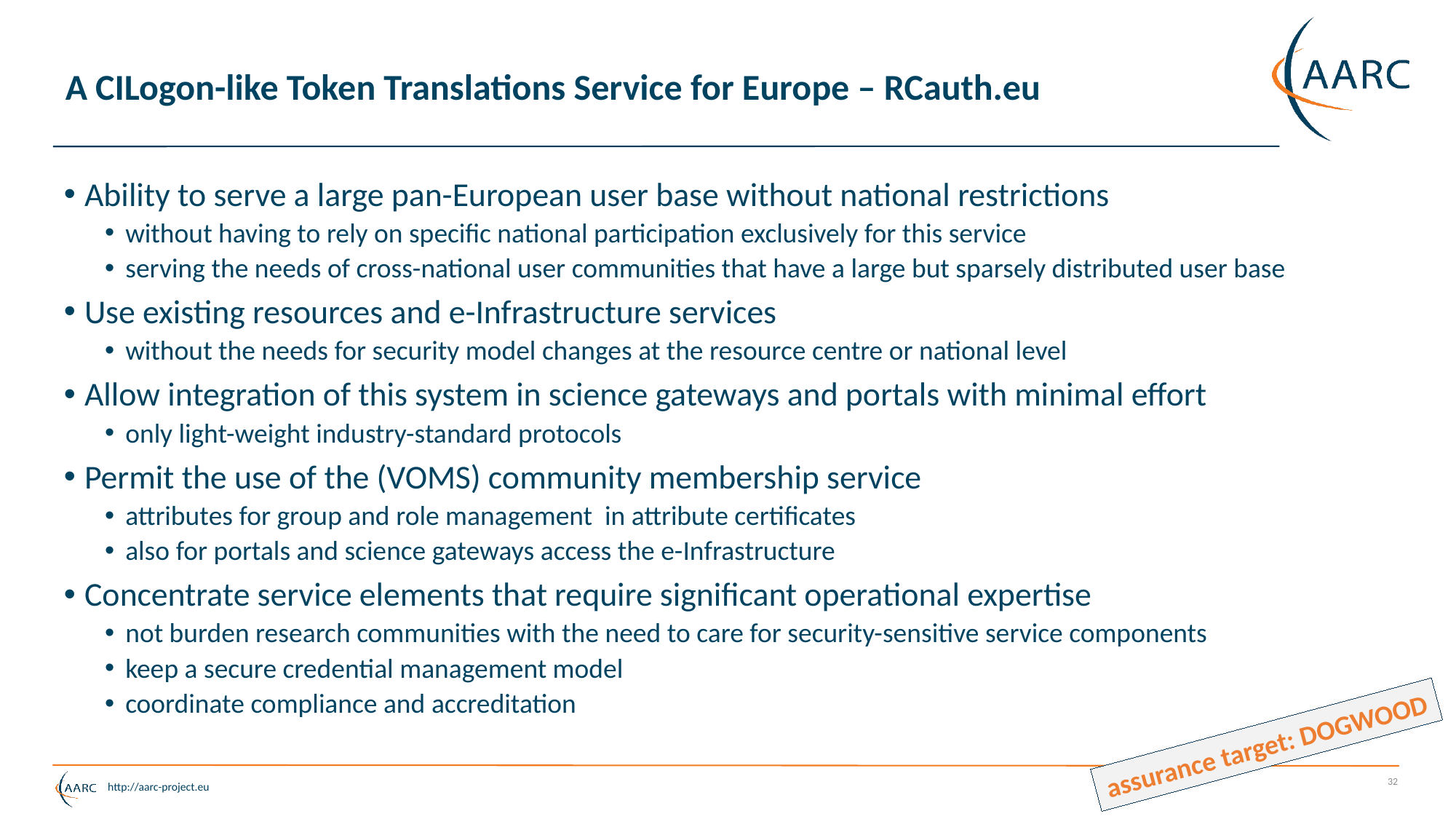

# A CILogon-like Token Translations Service for Europe – RCauth.eu
Ability to serve a large pan-European user base without national restrictions
without having to rely on specific national participation exclusively for this service
serving the needs of cross-national user communities that have a large but sparsely distributed user base
Use existing resources and e-Infrastructure services
without the needs for security model changes at the resource centre or national level
Allow integration of this system in science gateways and portals with minimal effort
only light-weight industry-standard protocols
Permit the use of the (VOMS) community membership service
attributes for group and role management  in attribute certificates
also for portals and science gateways access the e-Infrastructure
Concentrate service elements that require significant operational expertise
not burden research communities with the need to care for security-sensitive service components
keep a secure credential management model
coordinate compliance and accreditation
assurance target: DOGWOOD
32